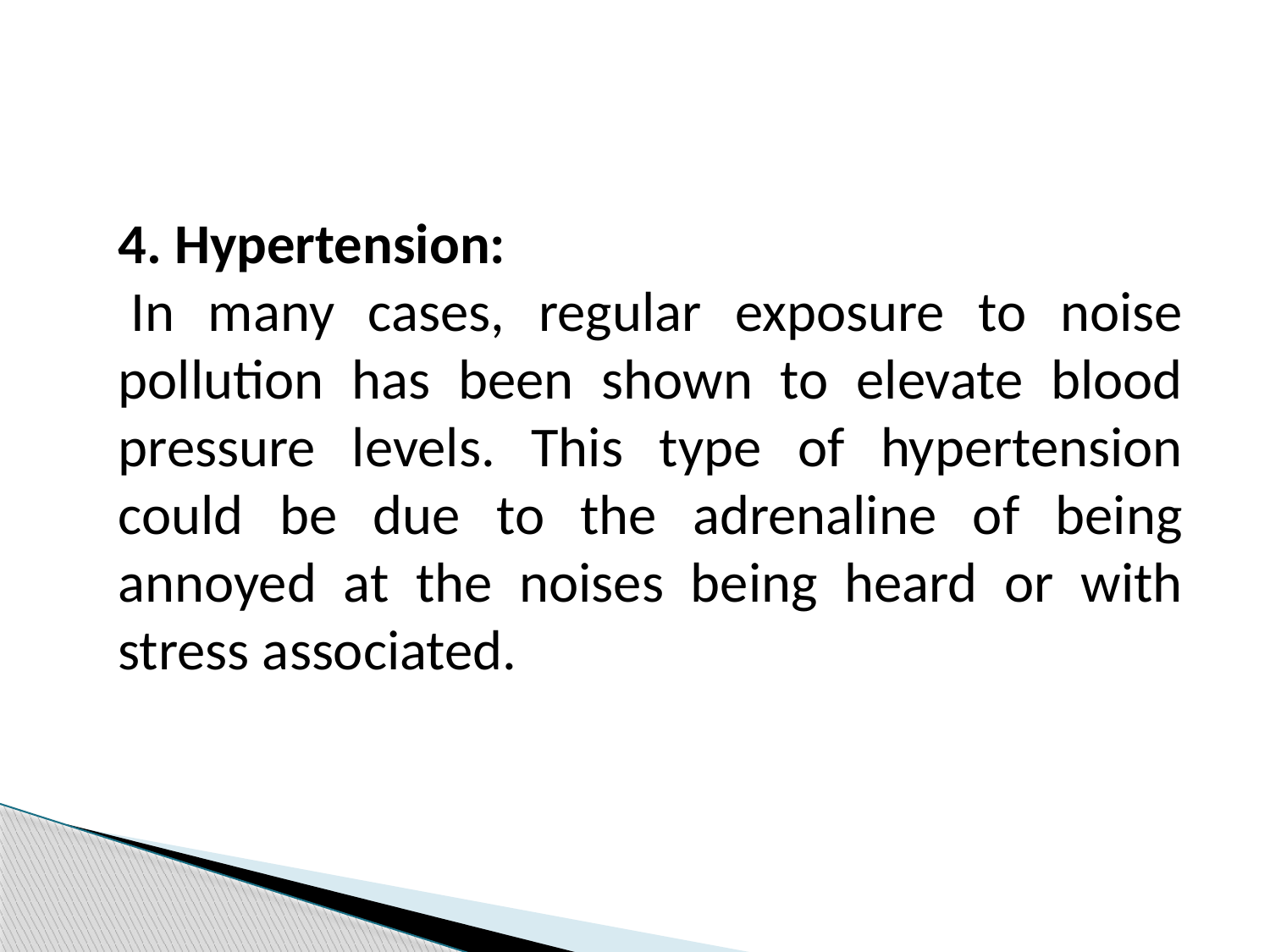

4. Hypertension:
 In many cases, regular exposure to noise pollution has been shown to elevate blood pressure levels. This type of hypertension could be due to the adrenaline of being annoyed at the noises being heard or with stress associated.